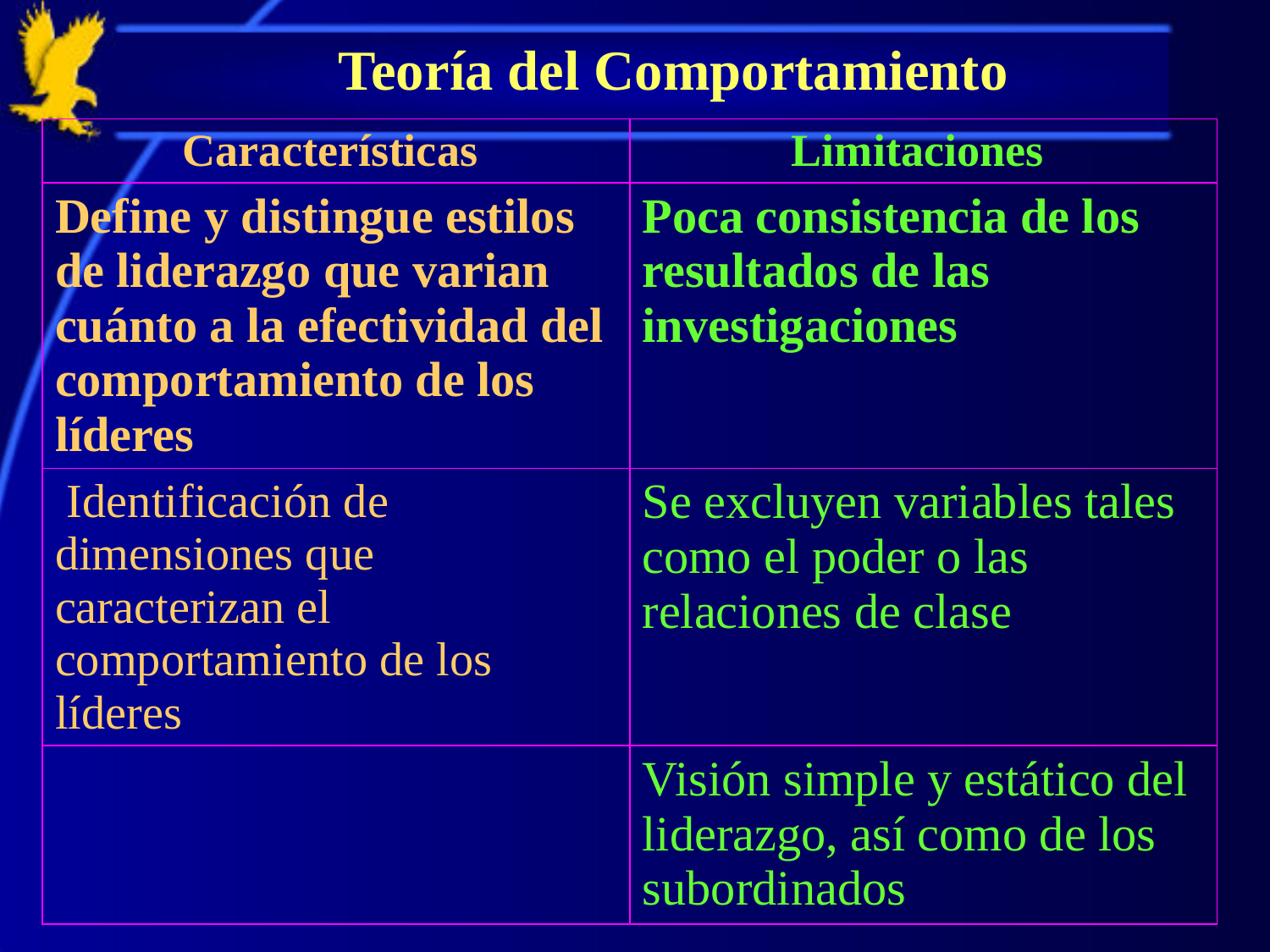

# Teoría del Comportamiento
| Características | Limitaciones |
| --- | --- |
| Define y distingue estilos de liderazgo que varian cuánto a la efectividad del comportamiento de los líderes | Poca consistencia de los resultados de las investigaciones |
| Identificación de dimensiones que caracterizan el comportamiento de los líderes | Se excluyen variables tales como el poder o las relaciones de clase |
|  | Visión simple y estático del liderazgo, así como de los subordinados |